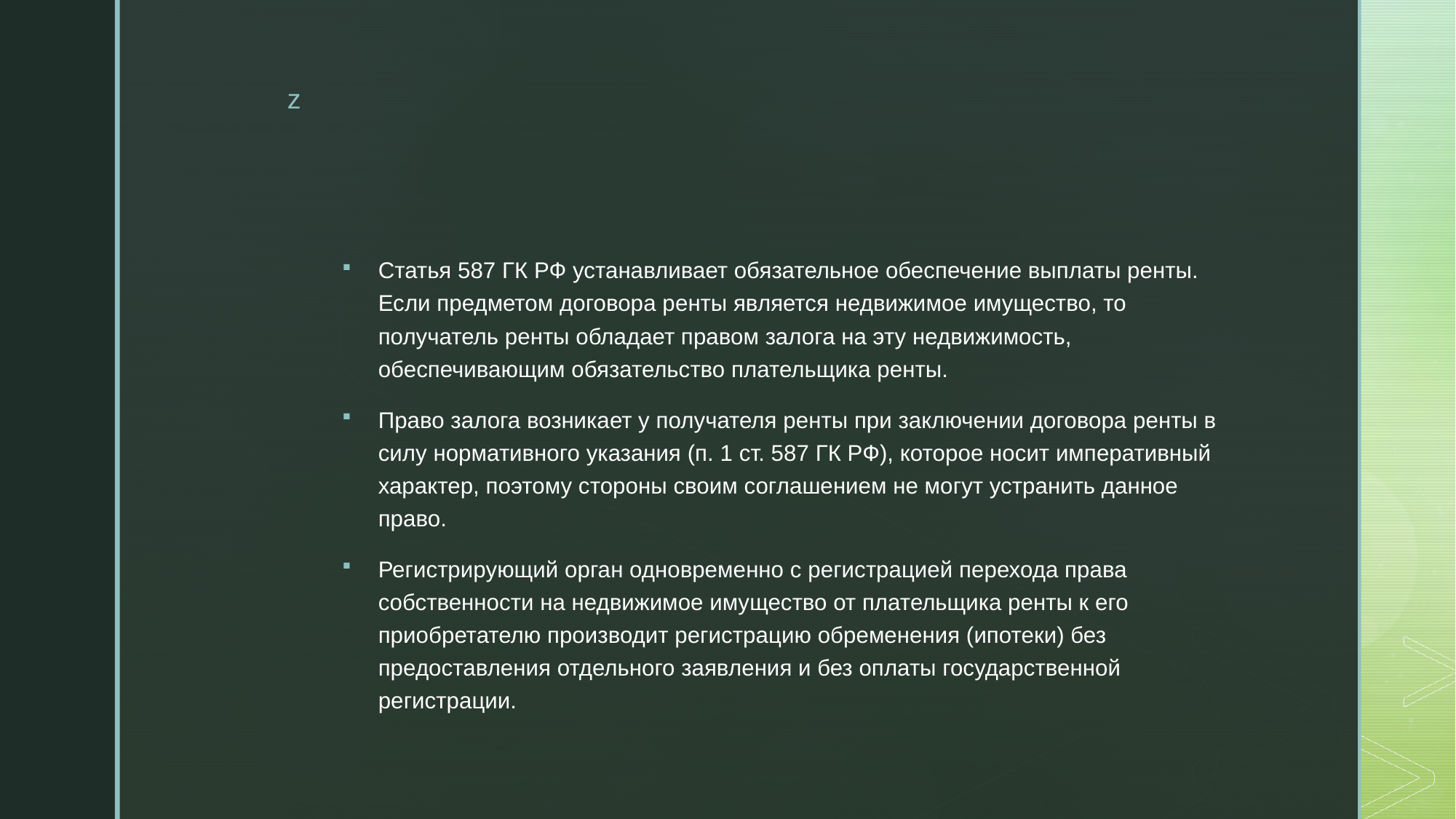

Статья 587 ГК РФ устанавливает обязательное обеспечение выплаты ренты. Если предметом договора ренты является недвижимое имущество, то получатель ренты обладает правом залога на эту недвижимость, обеспечивающим обязательство плательщика ренты.
Право залога возникает у получателя ренты при заключении договора ренты в силу нормативного указания (п. 1 ст. 587 ГК РФ), которое носит императивный характер, поэтому стороны своим соглашением не могут устранить данное право.
Регистрирующий орган одновременно с регистрацией перехода права собственности на недвижимое имущество от плательщика ренты к его приобретателю производит регистрацию обременения (ипотеки) без предоставления отдельного заявления и без оплаты государственной регистрации.